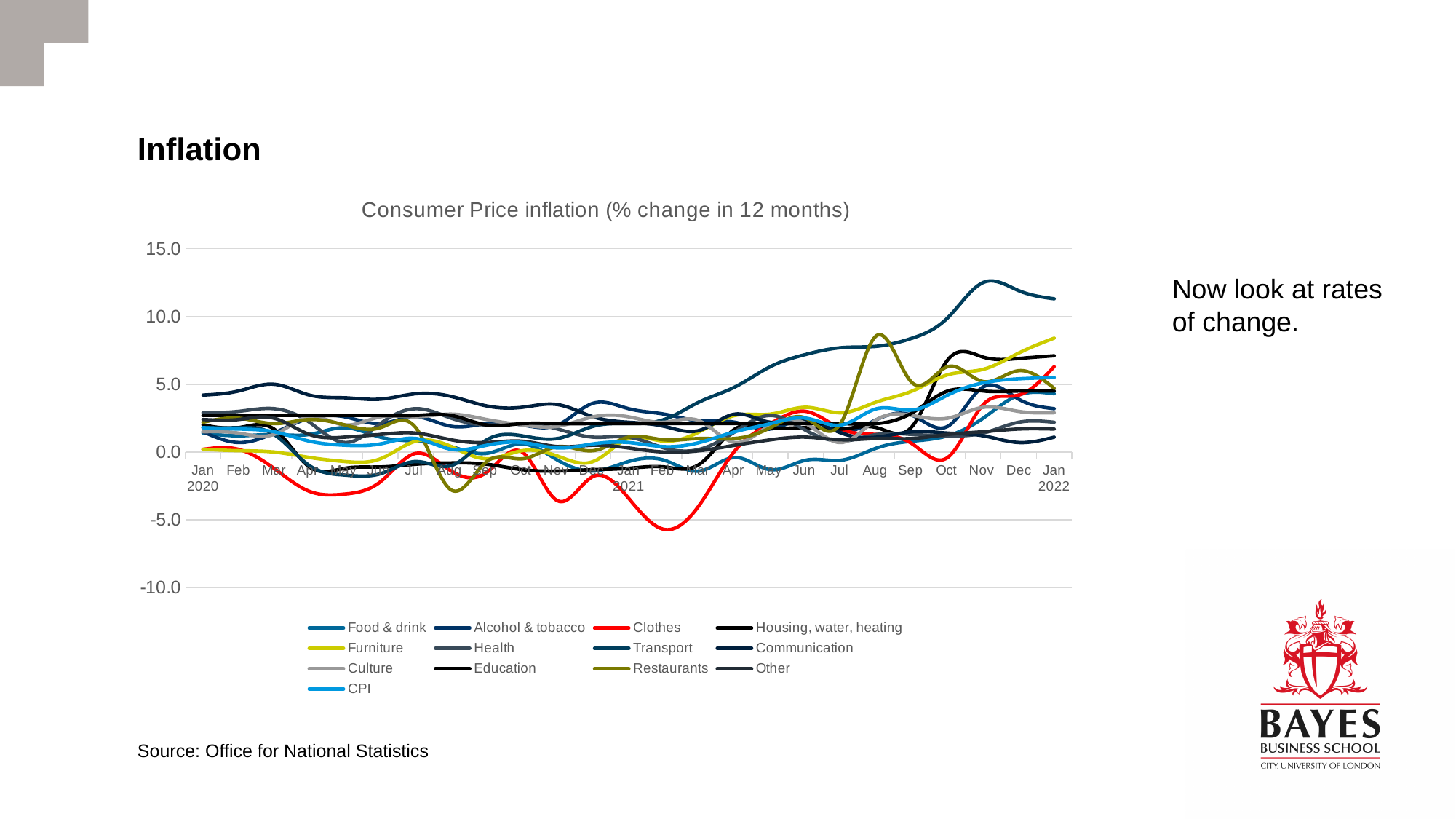

# Inflation

### Chart: Consumer Price inflation (% change in 12 months)

| Category | Food & drink | Alcohol & tobacco | Clothes | Housing, water, heating | Furniture | Health | Transport | Communication | Culture | Education | Restaurants | Other | CPI |
|---|---|---|---|---|---|---|---|---|---|---|---|---|---|
| Jan 2020 | 1.4 | 1.5 | 0.2 | 2.0 | 0.2 | 2.9 | 1.8 | 4.2 | 1.5 | 2.7 | 2.2 | 2.4 | 1.8 |
| Feb | 1.2 | 0.7 | 0.2 | 1.8 | 0.1 | 3.0 | 1.8 | 4.5 | 1.4 | 2.7 | 2.5 | 2.4 | 1.7 |
| Mar | 1.3 | 1.4 | -1.2 | 1.7 | 0.0 | 3.2 | 1.3 | 5.0 | 1.3 | 2.7 | 2.1 | 2.5 | 1.5 |
| Apr  | 1.3 | 2.5 | -2.9 | -1.1 | -0.4 | 2.2 | -1.0 | 4.2 | 2.6 | 2.7 | 2.4 | 1.3 | 0.8 |
| May  | 1.8 | 2.6 | -3.1 | -1.2 | -0.7 | 0.7 | -1.7 | 4.0 | 2.0 | 2.7 | 2.0 | 1.1 | 0.5 |
| Jun  | 1.1 | 2.1 | -2.2 | -1.1 | -0.5 | 2.1 | -1.6 | 3.9 | 2.6 | 2.7 | 1.8 | 1.3 | 0.6 |
| Jul  | 0.8 | 2.6 | -0.1 | -0.9 | 0.8 | 3.2 | -0.7 | 4.3 | 2.6 | 2.7 | 1.8 | 1.4 | 1.0 |
| Aug  | 0.4 | 1.9 | -1.4 | -0.8 | 0.4 | 2.5 | -1.0 | 4.1 | 2.8 | 2.7 | -2.8 | 0.9 | 0.2 |
| Sep  | -0.1 | 2.1 | -1.5 | -0.9 | -0.5 | 2.0 | 0.9 | 3.4 | 2.4 | 2.0 | -0.7 | 0.7 | 0.5 |
| Oct  | 0.6 | 2.0 | 0.0 | -1.3 | 0.1 | 2.1 | 1.2 | 3.3 | 2.0 | 2.1 | -0.5 | 0.8 | 0.7 |
| Nov  | -0.6 | 2.0 | -3.6 | -1.4 | -0.3 | 1.7 | 1.0 | 3.5 | 1.9 | 2.1 | 0.4 | 0.4 | 0.3 |
| Dec  | -1.4 | 3.6 | -1.8 | -1.3 | -0.7 | 1.1 | 1.9 | 2.6 | 2.6 | 2.1 | 0.1 | 0.5 | 0.6 |
| Jan 2021 | -0.7 | 3.2 | -3.4 | -1.2 | 1.0 | 1.1 | 2.1 | 2.2 | 2.6 | 2.1 | 1.1 | 0.3 | 0.7 |
| Feb  | -0.6 | 2.8 | -5.7 | -1.1 | 0.8 | 0.3 | 2.4 | 1.9 | 2.2 | 2.1 | 0.9 | 0.0 | 0.4 |
| Mar  | -1.4 | 2.3 | -3.9 | -0.9 | 1.5 | 0.2 | 3.7 | 1.6 | 2.3 | 2.1 | 1.0 | 0.1 | 0.7 |
| Apr  | -0.4 | 2.2 | 0.1 | 1.7 | 2.7 | 1.5 | 4.8 | 2.8 | 0.7 | 2.1 | 1.0 | 0.5 | 1.5 |
| May  | -1.3 | 1.7 | 2.1 | 1.8 | 2.8 | 2.7 | 6.3 | 2.2 | 2.0 | 2.1 | 1.8 | 0.9 | 2.1 |
| Jun  | -0.6 | 2.4 | 3.0 | 1.8 | 3.3 | 1.6 | 7.2 | 2.4 | 2.1 | 2.1 | 2.5 | 1.1 | 2.5 |
| Jul  | -0.6 | 1.5 | 1.7 | 1.7 | 2.9 | 0.8 | 7.7 | 1.4 | 0.7 | 2.1 | 2.2 | 0.9 | 2.0 |
| Aug  | 0.3 | 2.4 | 1.3 | 1.8 | 3.7 | 1.3 | 7.8 | 1.1 | 2.4 | 2.1 | 8.6 | 1.0 | 3.2 |
| Sep  | 0.8 | 2.7 | 0.6 | 1.9 | 4.5 | 1.3 | 8.4 | 1.5 | 2.7 | 2.9 | 5.1 | 1.0 | 3.1 |
| Oct  | 1.2 | 1.9 | -0.4 | 6.8 | 5.7 | 1.2 | 9.9 | 1.4 | 2.5 | 4.5 | 6.3 | 1.3 | 4.2 |
| Nov  | 2.5 | 4.8 | 3.5 | 7.0 | 6.1 | 1.4 | 12.5 | 1.2 | 3.3 | 4.5 | 5.2 | 1.5 | 5.1 |
| Dec | 4.2 | 3.9 | 4.2 | 6.9 | 7.3 | 2.2 | 11.9 | 0.7 | 3.0 | 4.5 | 6.0 | 1.7 | 5.4 |
| Jan 2022 | 4.3 | 3.2 | 6.3 | 7.1 | 8.4 | 2.2 | 11.3 | 1.1 | 2.9 | 4.5 | 4.7 | 1.7 | 5.5 |
Now look at rates of change.
Source: Office for National Statistics